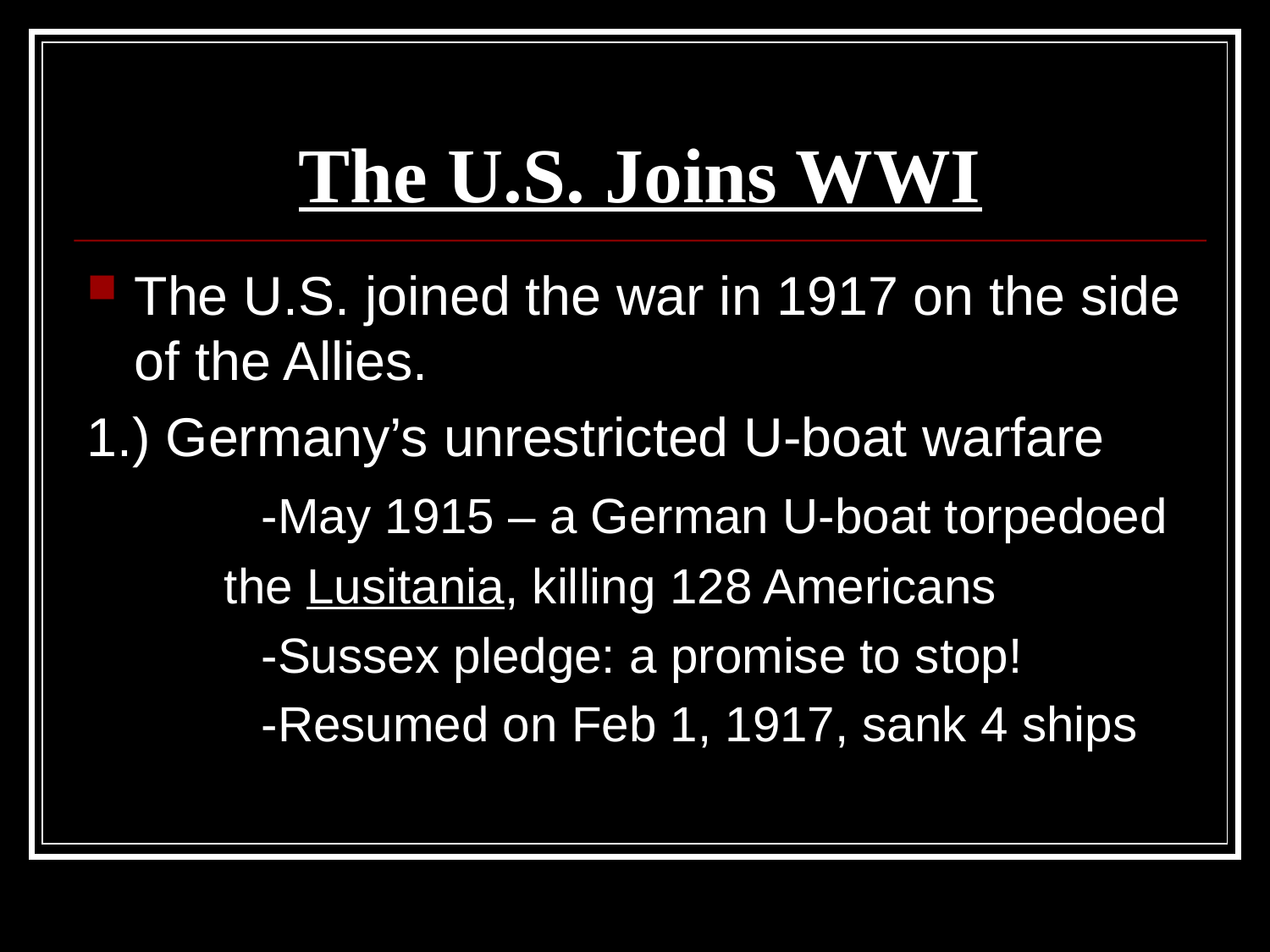

# The U.S. Joins WWI
The U.S. joined the war in 1917 on the side of the Allies.
1.) Germany’s unrestricted U-boat warfare
		-May 1915 – a German U-boat torpedoed
          the Lusitania, killing 128 Americans
		-Sussex pledge: a promise to stop!
		-Resumed on Feb 1, 1917, sank 4 ships